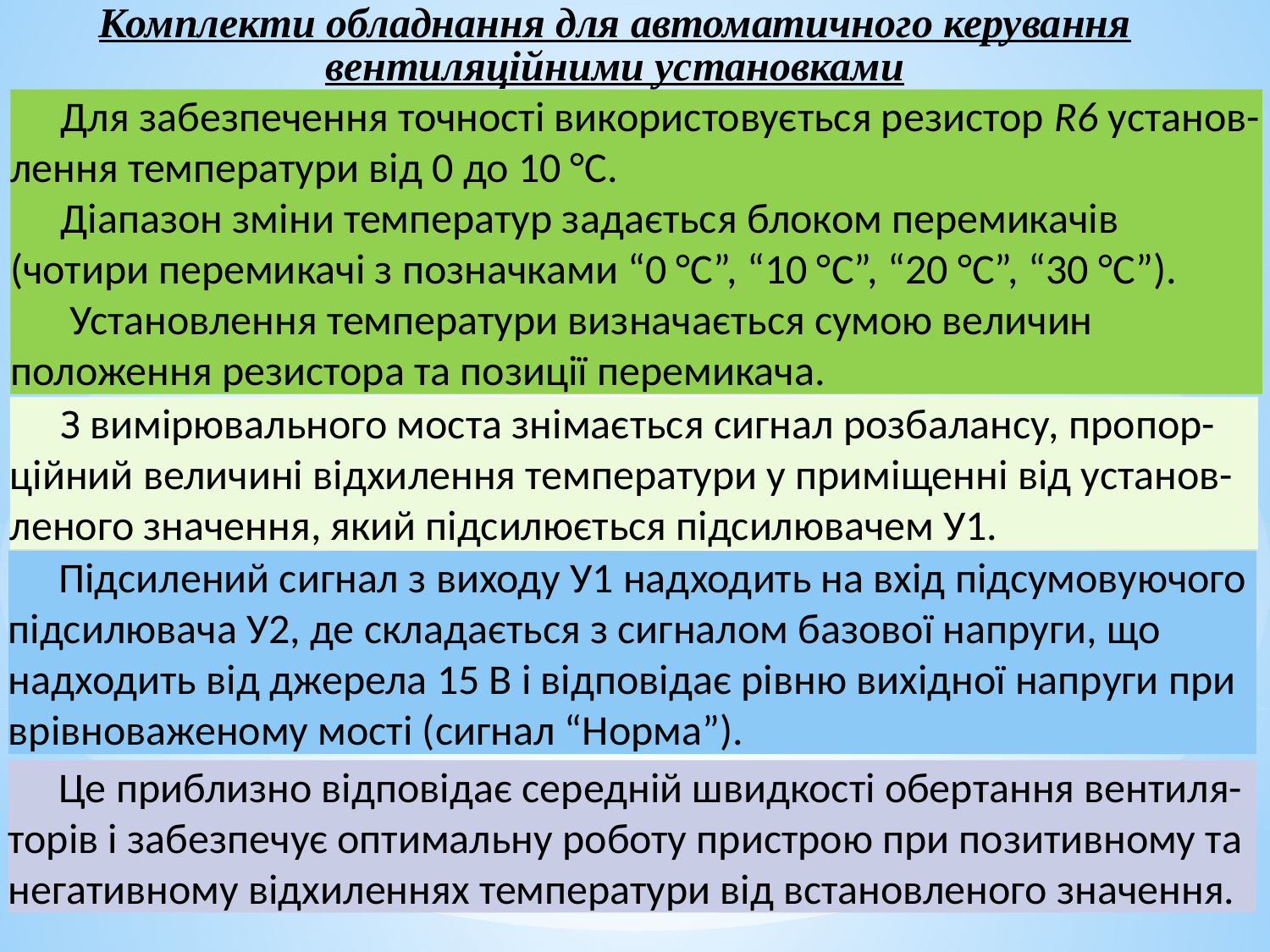

Комплекти обладнання для автоматичного керування вентиляційними установками
Для забезпечення точності використовується резистор R6 установ-лення температури від 0 до 10 °С.
Діапазон зміни температур задається блоком перемикачів (чотири перемикачі з позначками “0 °С”, “10 °С”, “20 °С”, “30 °С”).
 Установлення температури визначається сумою величин положення резистора та позиції перемикача.
З вимірювального моста знімається сигнал розбалансу, пропор-ційний величині відхилення температури у приміщенні від установ-леного значення, який підсилюється підсилювачем У1.
Підсилений сигнал з виходу У1 надходить на вхід підсумовуючого підсилювача У2, де складається з сигналом базової напруги, що надходить від джерела 15 В і відповідає рівню вихідної напруги при врівноваженому мості (сигнал “Норма”).
Це приблизно відповідає середній швидкості обертання вентиля-торів і забезпечує оптимальну роботу пристрою при позитивному та негативному відхиленнях температури від встановленого значення.